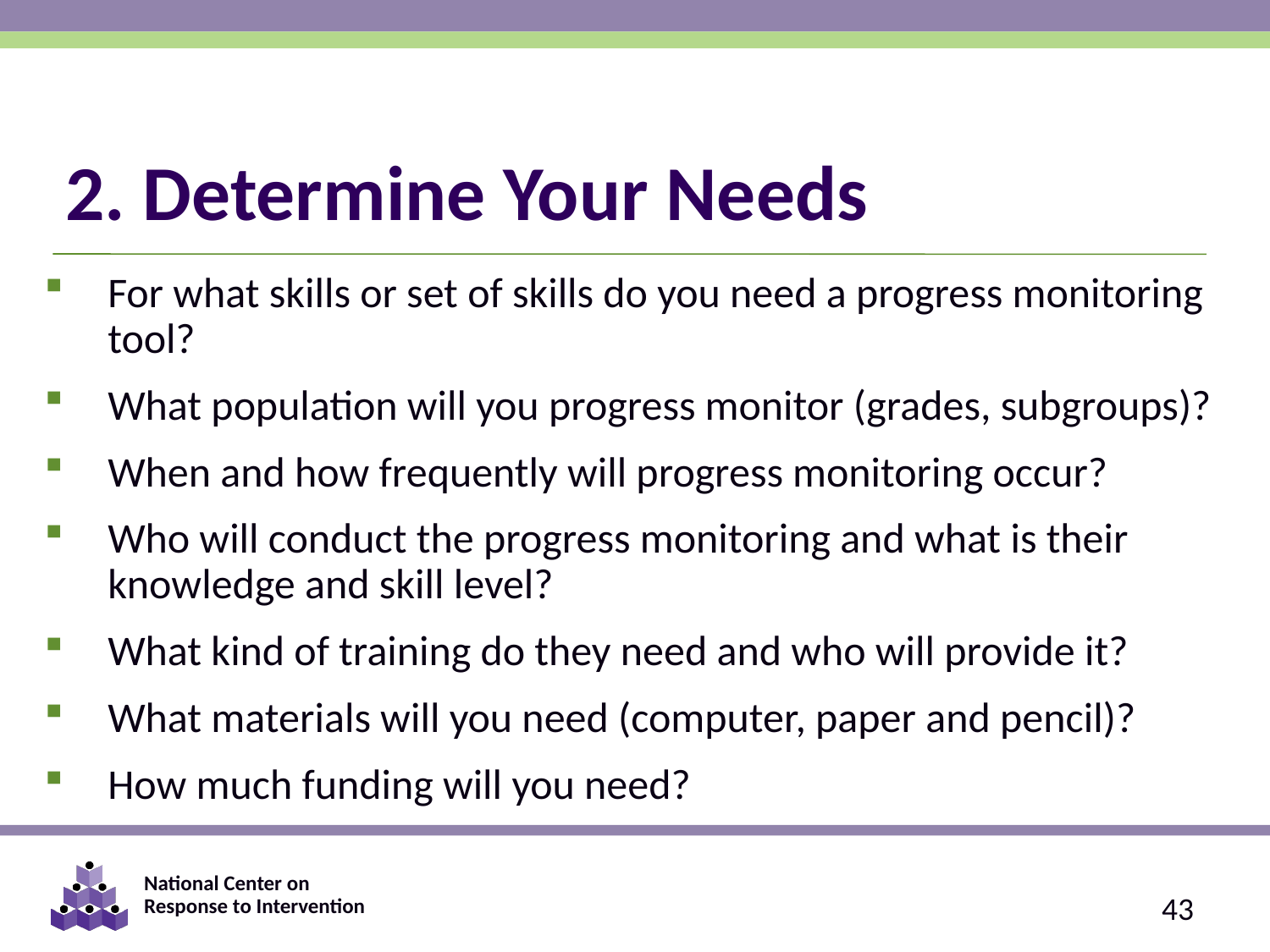

# 2. Determine Your Needs
For what skills or set of skills do you need a progress monitoring tool?
What population will you progress monitor (grades, subgroups)?
When and how frequently will progress monitoring occur?
Who will conduct the progress monitoring and what is their knowledge and skill level?
What kind of training do they need and who will provide it?
What materials will you need (computer, paper and pencil)?
How much funding will you need?
43